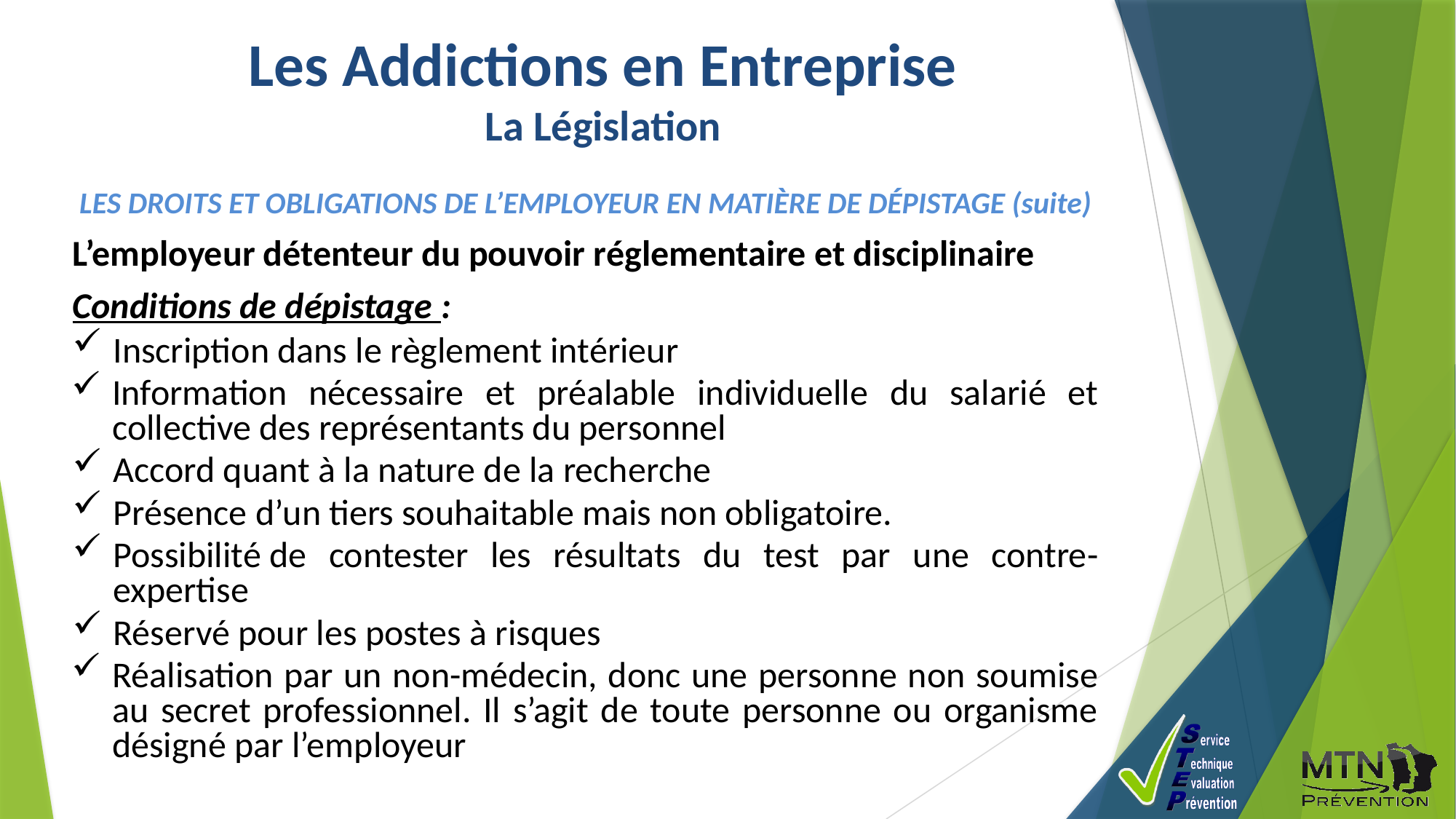

Les Addictions en Entreprise
La Législation

LES DROITS ET OBLIGATIONS DE L’EMPLOYEUR EN MATIÈRE DE DÉPISTAGE (suite)
L’employeur détenteur du pouvoir réglementaire et disciplinaire
Conditions de dépistage :
Inscription dans le règlement intérieur
Information nécessaire et préalable individuelle du salarié et collective des représentants du personnel
Accord quant à la nature de la recherche
Présence d’un tiers souhaitable mais non obligatoire.
Possibilité de contester les résultats du test par une contre-expertise
Réservé pour les postes à risques
Réalisation par un non-médecin, donc une personne non soumise au secret professionnel. Il s’agit de toute personne ou organisme désigné par l’employeur